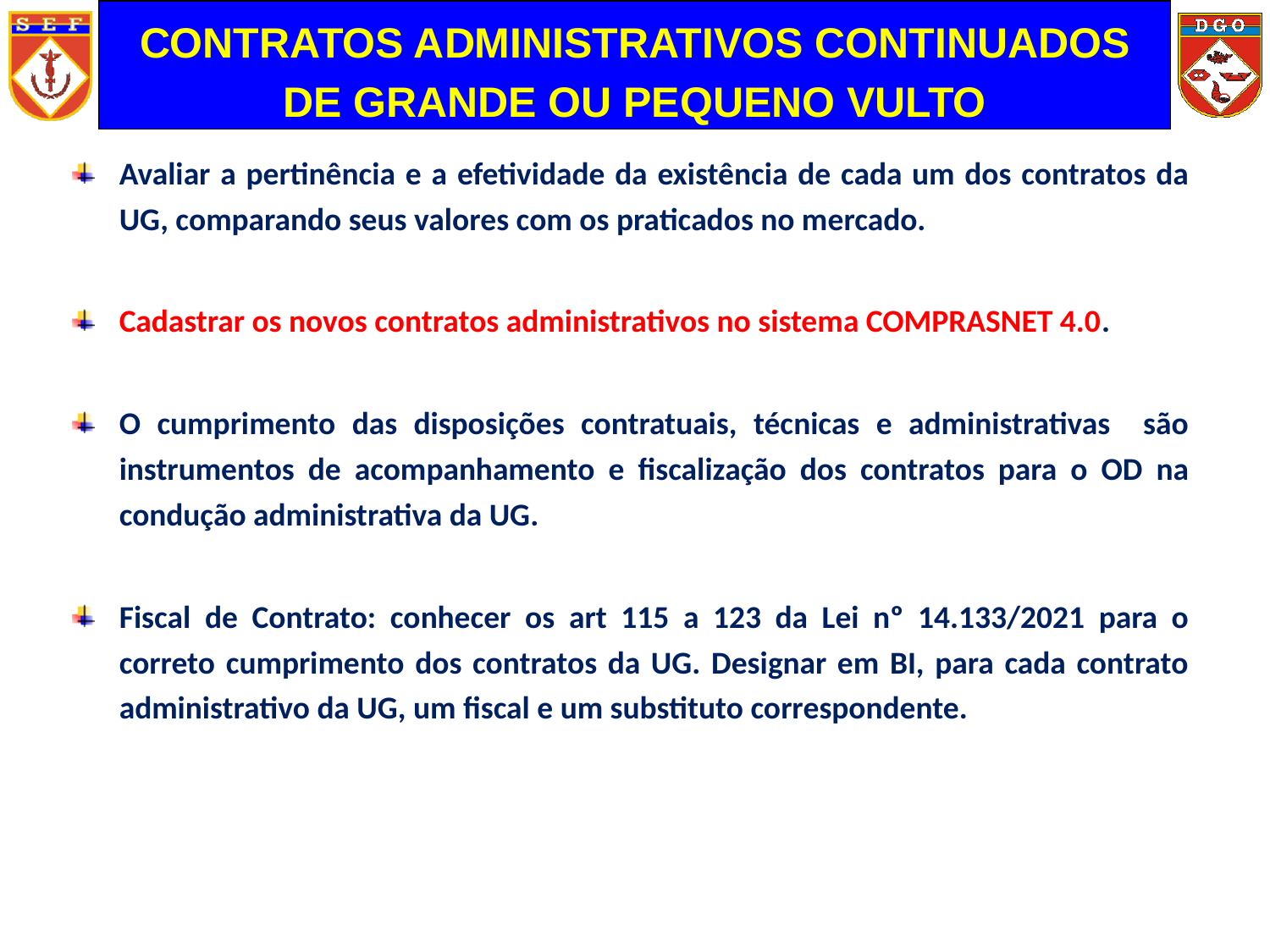

CONTRATOS ADMINISTRATIVOS CONTINUADOS
DE GRANDE OU PEQUENO VULTO
# Avaliar a pertinência e a efetividade da existência de cada um dos contratos da UG, comparando seus valores com os praticados no mercado.
Cadastrar os novos contratos administrativos no sistema COMPRASNET 4.0.
O cumprimento das disposições contratuais, técnicas e administrativas  são instrumentos de acompanhamento e fiscalização dos contratos para o OD na condução administrativa da UG.
Fiscal de Contrato: conhecer os art 115 a 123 da Lei nº 14.133/2021 para o correto cumprimento dos contratos da UG. Designar em BI, para cada contrato administrativo da UG, um fiscal e um substituto correspondente.